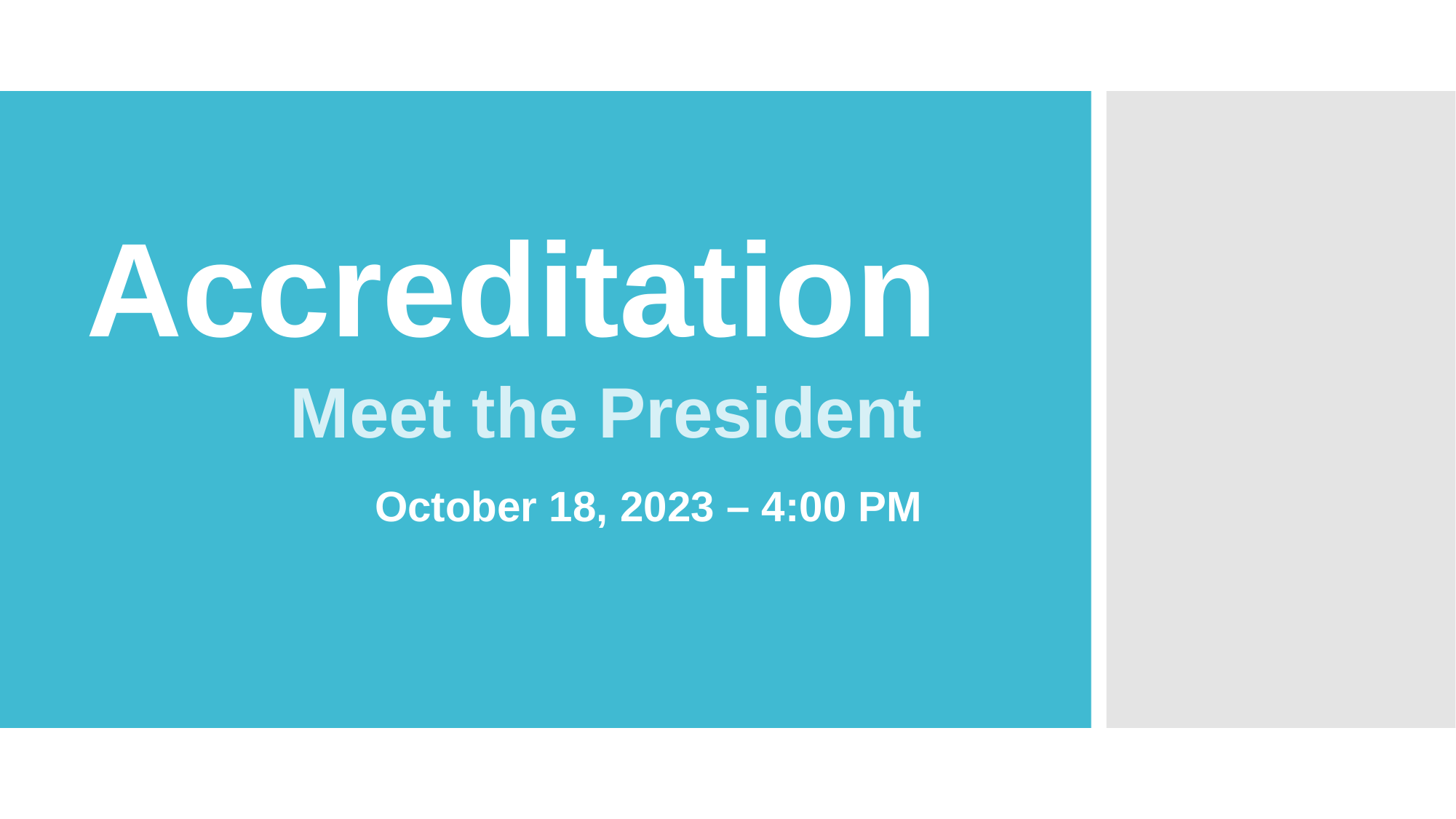

# Accreditation
Meet the President
October 18, 2023 – 4:00 PM